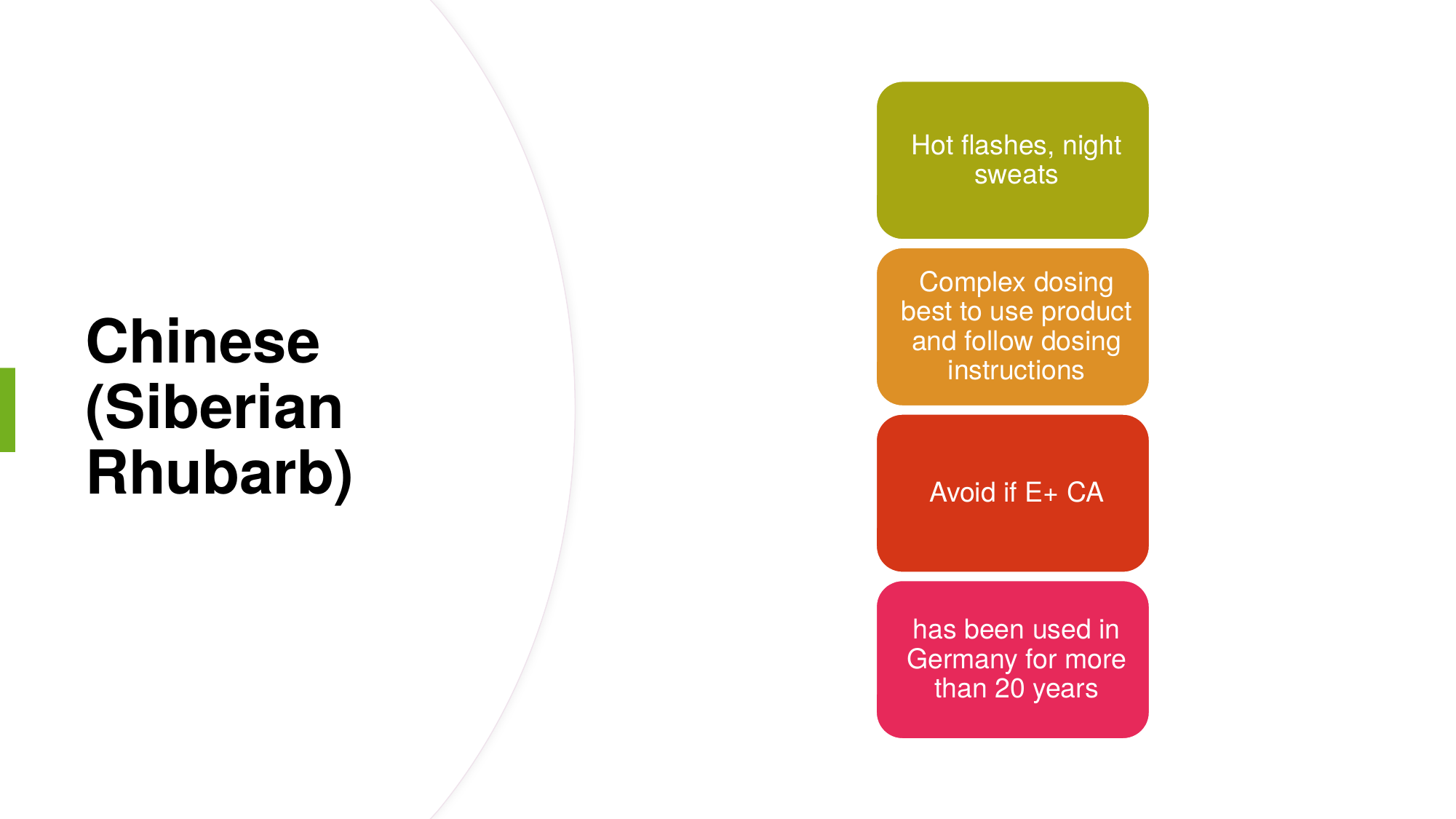

Hot flashes, night sweats
Complex dosing best to use product and follow dosing instructions
Avoid if E+ CA
has been used in Germany for more than 20 years
# Chinese (Siberian Rhubarb)